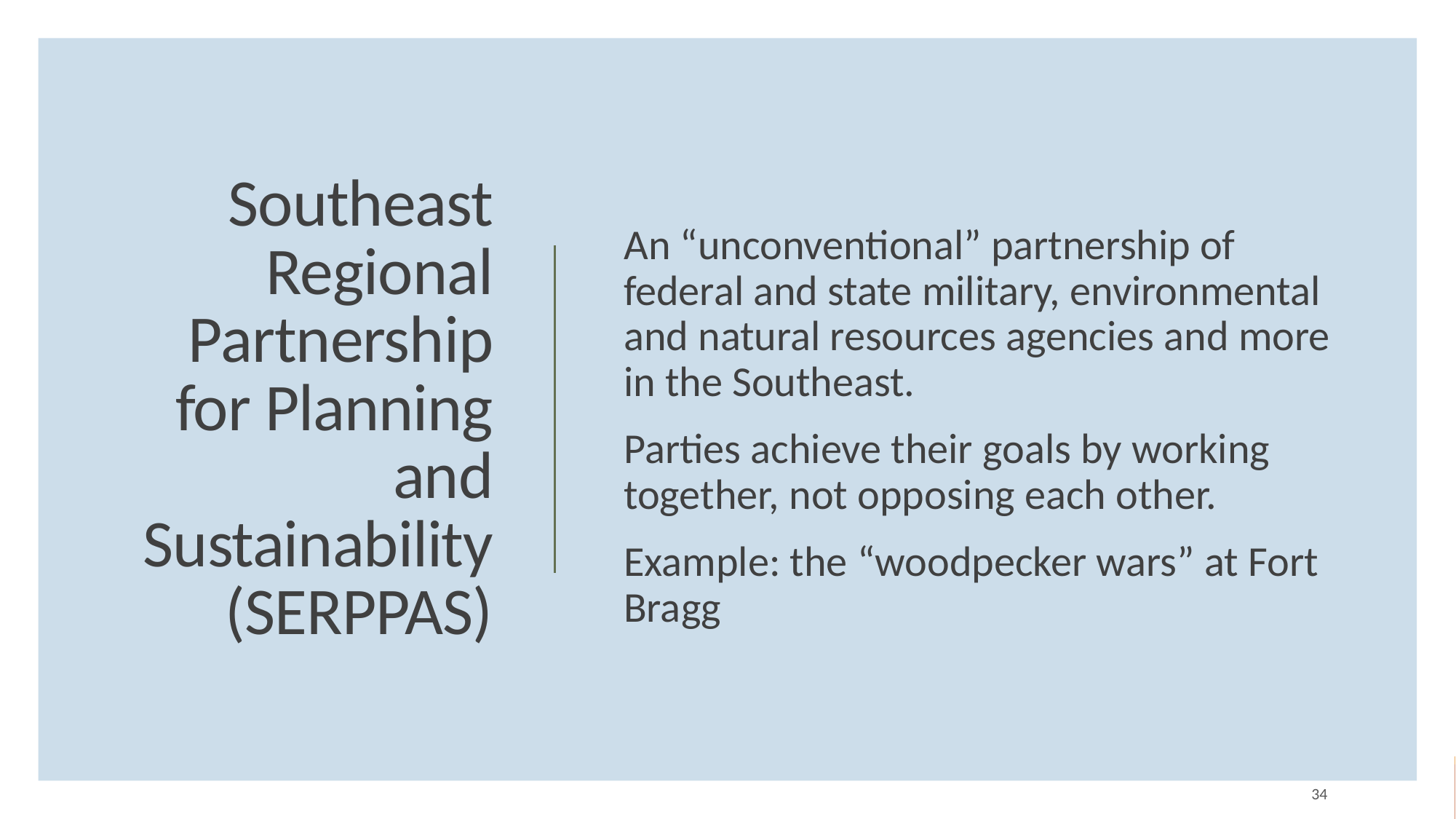

# Southeast Regional Partnership for Planning and Sustainability (SERPPAS)
An “unconventional” partnership of federal and state military, environmental and natural resources agencies and more in the Southeast.
Parties achieve their goals by working together, not opposing each other.
Example: the “woodpecker wars” at Fort Bragg

34